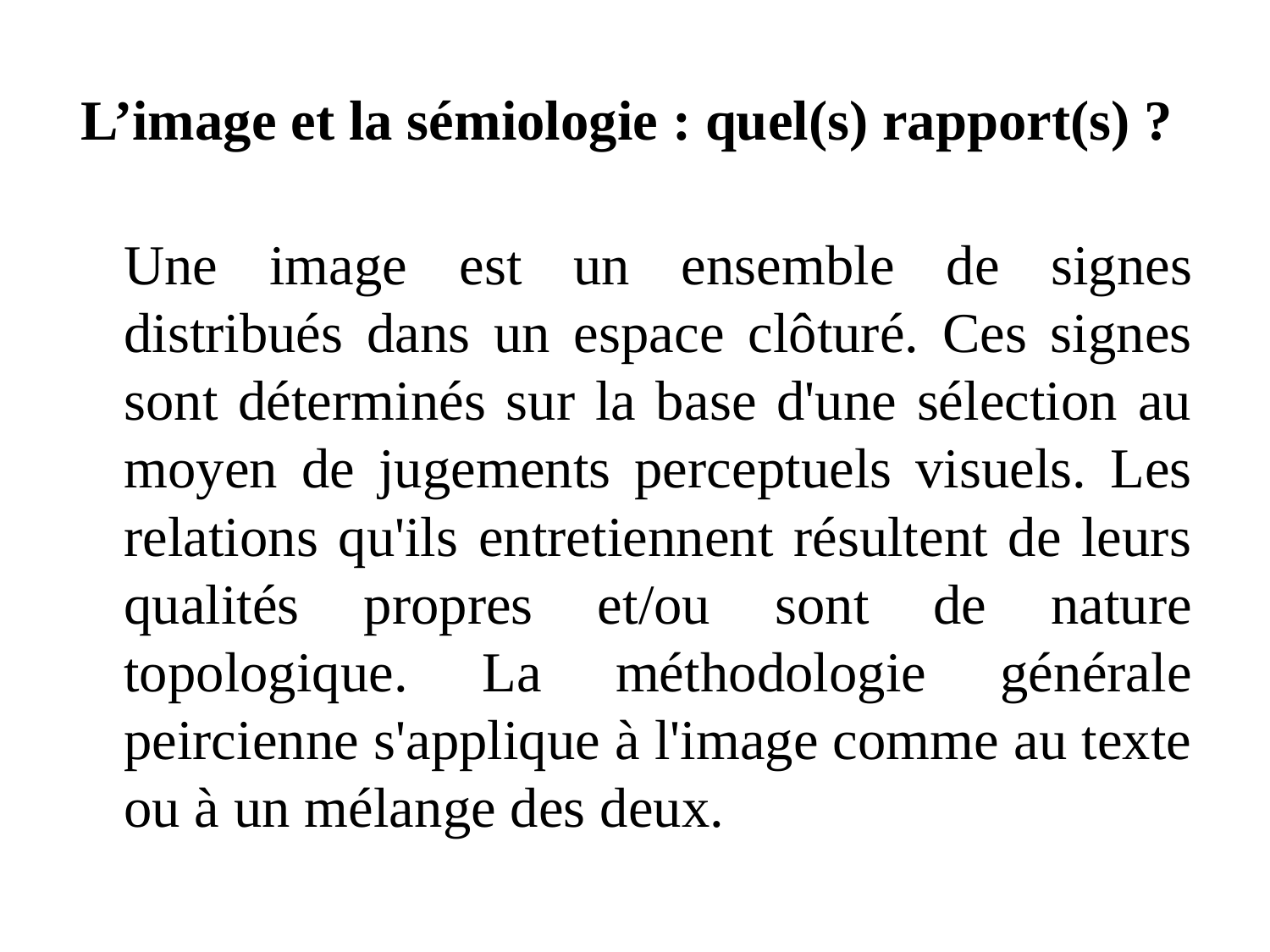

# L’image et la sémiologie : quel(s) rapport(s) ?
	Une image est un ensemble de signes distribués dans un espace clôturé. Ces signes sont déterminés sur la base d'une sélection au moyen de jugements perceptuels visuels. Les relations qu'ils entretiennent résultent de leurs qualités propres et/ou sont de nature topologique. La méthodologie générale peircienne s'applique à l'image comme au texte ou à un mélange des deux.